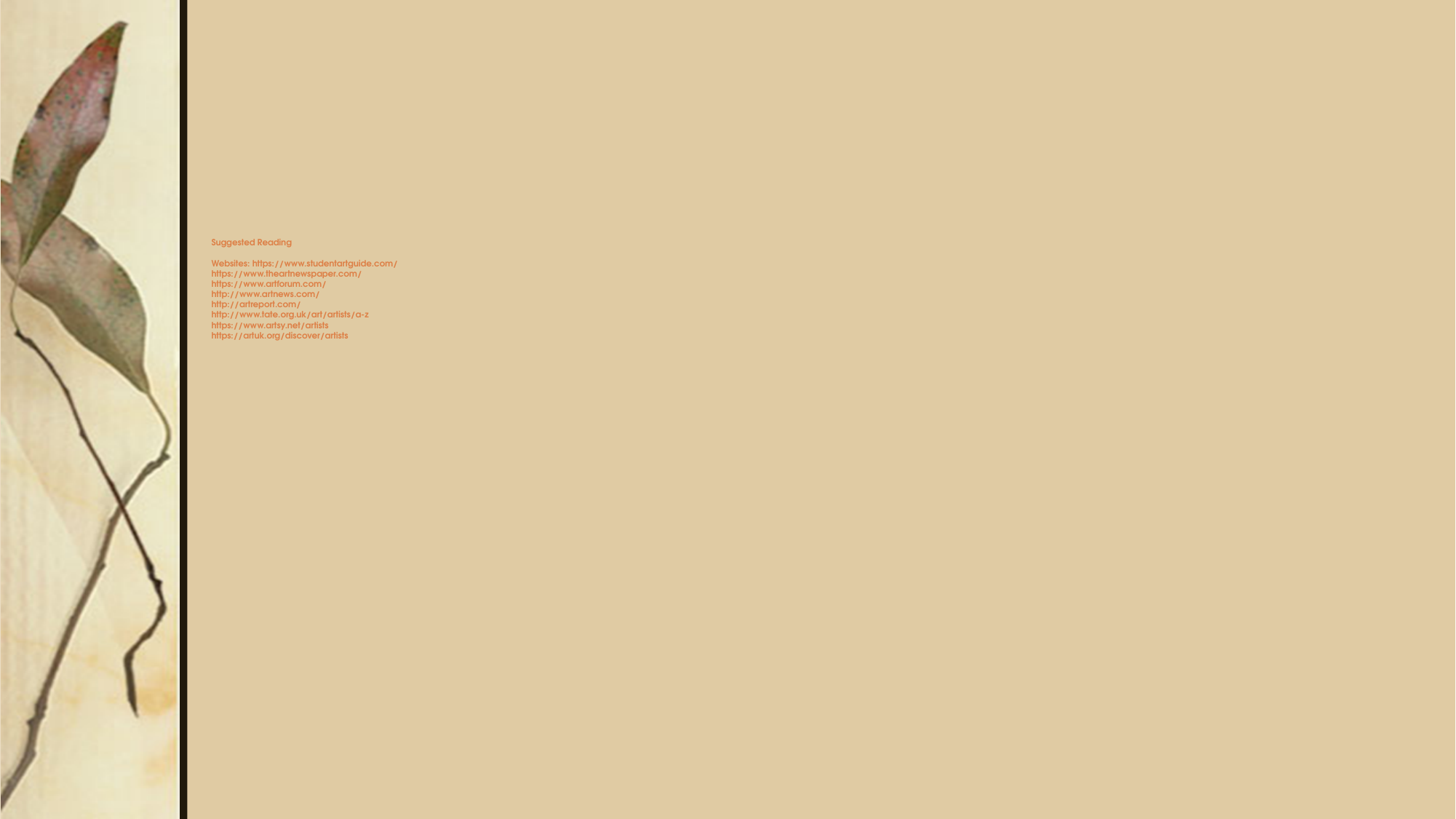

# Suggested Reading Websites: https://www.studentartguide.com/ https://www.theartnewspaper.com/ https://www.artforum.com/ http://www.artnews.com/ http://artreport.com/ http://www.tate.org.uk/art/artists/a-z https://www.artsy.net/artists https://artuk.org/discover/artists